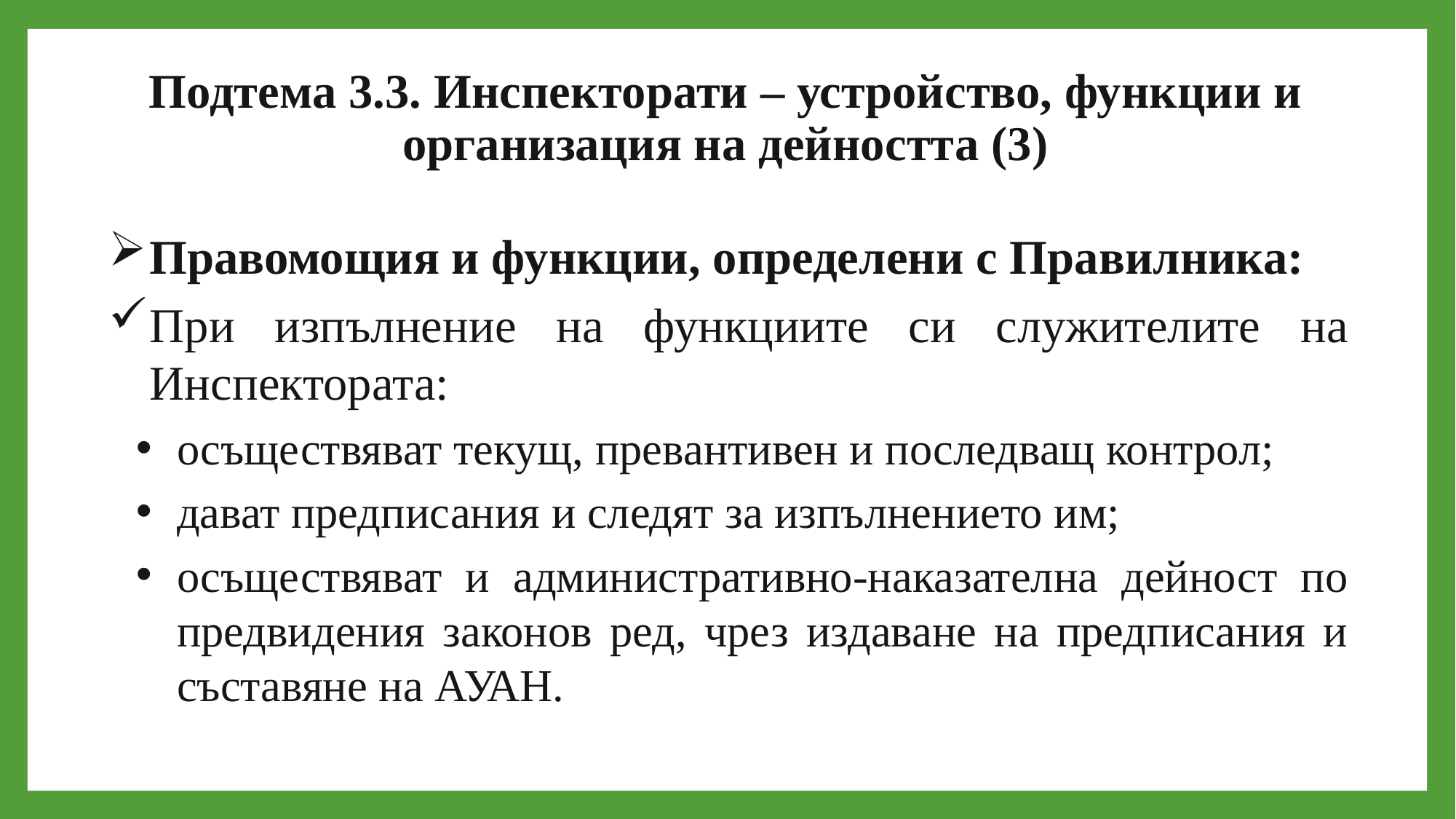

# Подтема 3.3. Инспекторати – устройство, функции и организация на дейността (3)
Правомощия и функции, определени с Правилника:
При изпълнение на функциите си служителите на Инспектората:
осъществяват текущ, превантивен и последващ контрол;
дават предписания и следят за изпълнението им;
осъществяват и административно-наказателна дейност по предвидения законов ред, чрез издаване на предписания и съставяне на АУАН.